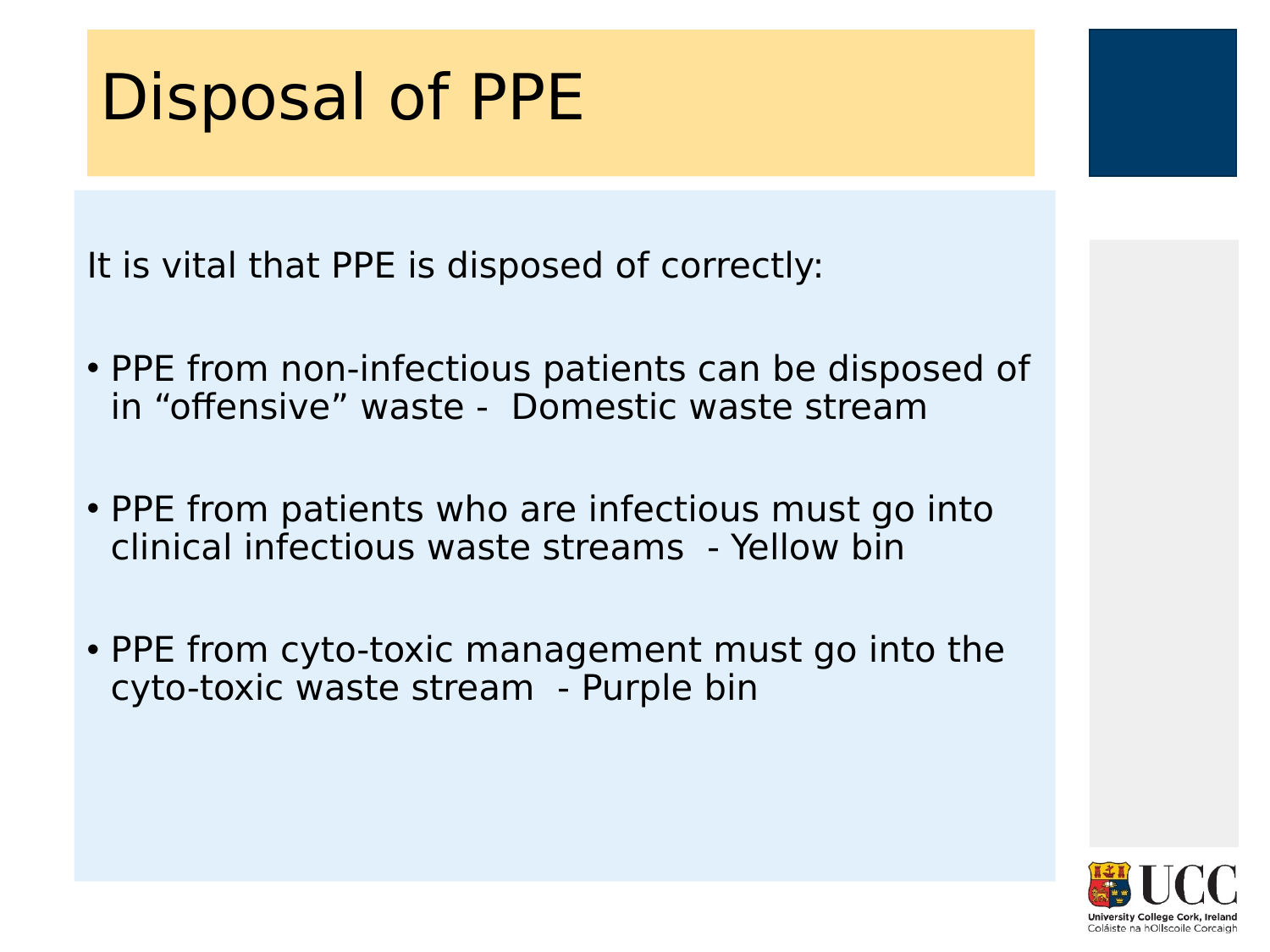

# Disposal of PPE

It is vital that PPE is disposed of correctly:

PPE from non-infectious patients can be disposed of in “offensive” waste -  Domestic waste stream

PPE from patients who are infectious must go into clinical infectious waste streams  - Yellow bin

PPE from cyto-toxic management must go into the cyto-toxic waste stream  - Purple bin